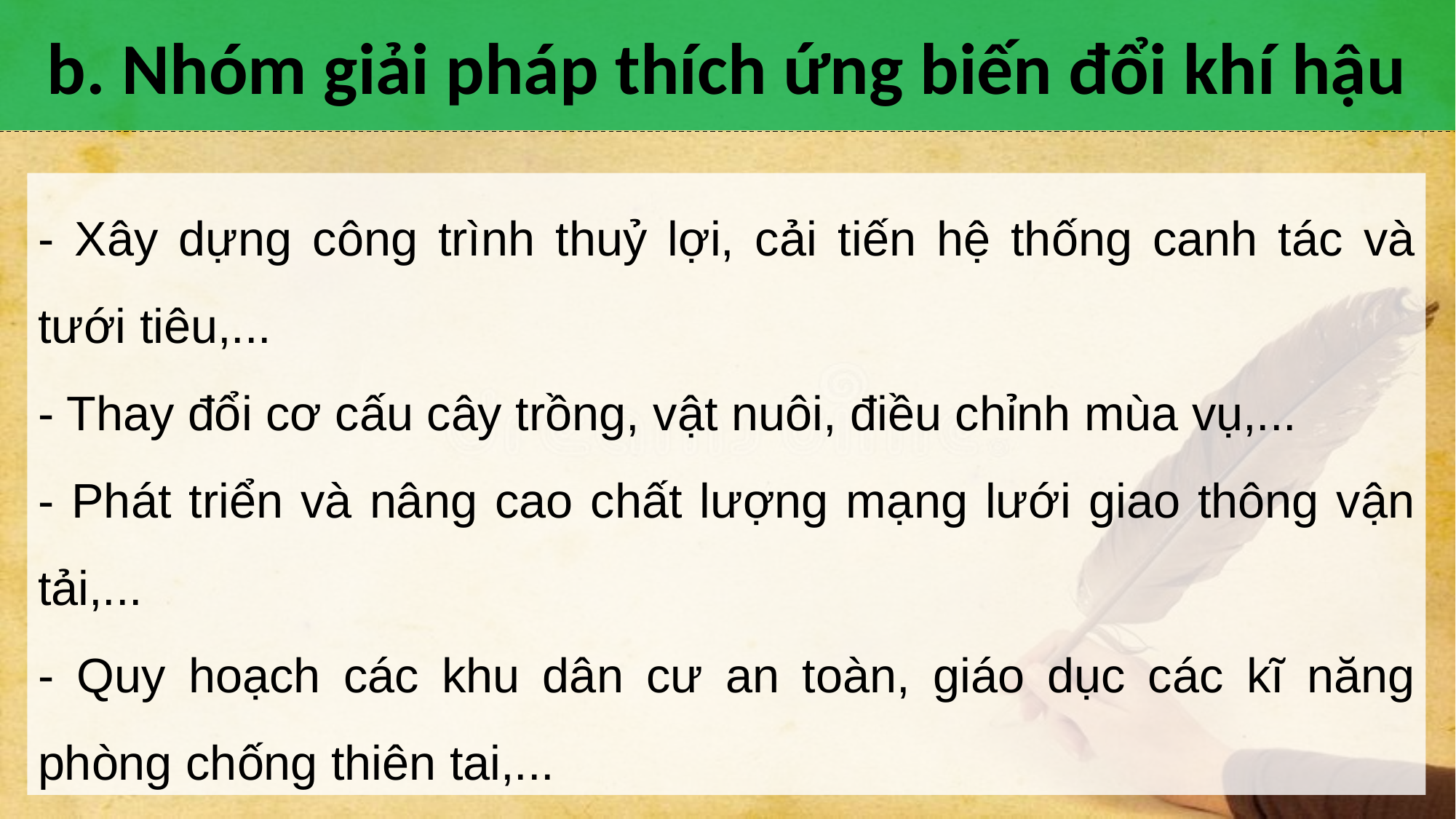

b. Nhóm giải pháp thích ứng biến đổi khí hậu
- Xây dựng công trình thuỷ lợi, cải tiến hệ thống canh tác và tưới tiêu,...
- Thay đổi cơ cấu cây trồng, vật nuôi, điều chỉnh mùa vụ,...
- Phát triển và nâng cao chất lượng mạng lưới giao thông vận tải,...
- Quy hoạch các khu dân cư an toàn, giáo dục các kĩ năng phòng chống thiên tai,...